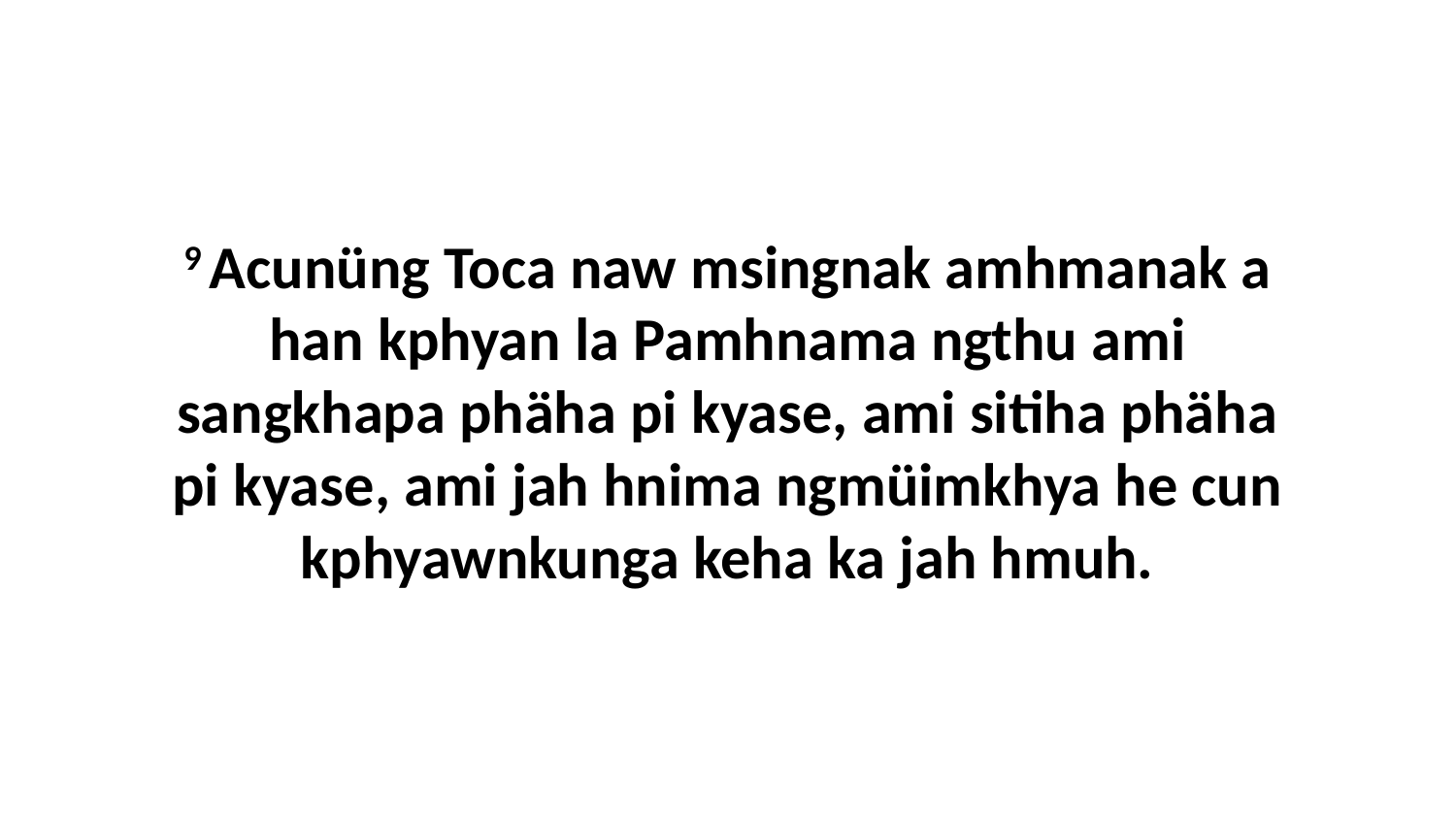

9 Acunüng Toca naw msingnak amhmanak a han kphyan la Pamhnama ngthu ami sangkhapa phäha pi kyase, ami sitiha phäha pi kyase, ami jah hnima ngmüimkhya he cun kphyawnkunga keha ka jah hmuh.